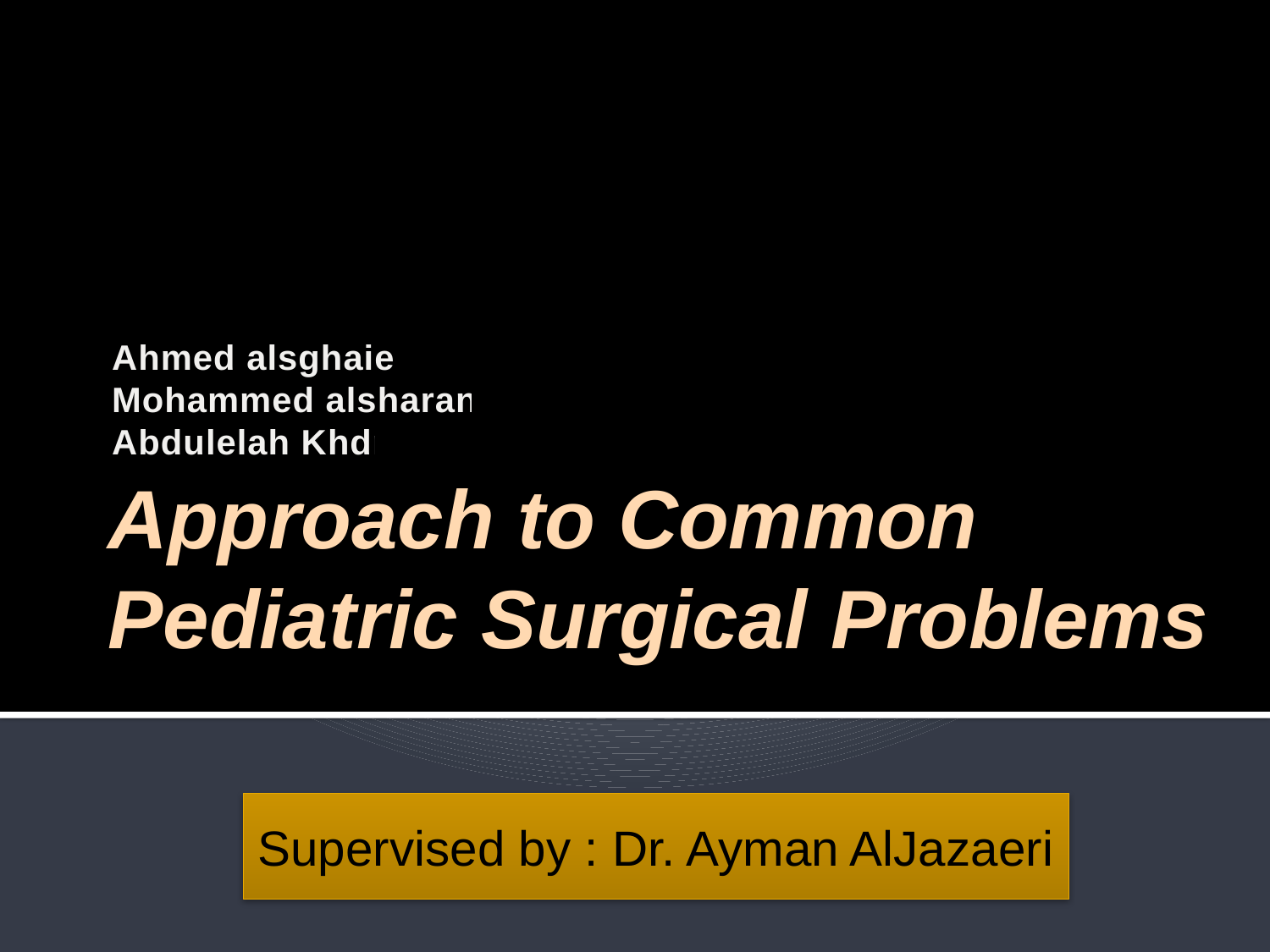

Ahmed alsghaier
Mohammed alsharani
Abdulelah Khdr
# Approach to Common Pediatric Surgical Problems
Supervised by : Dr. Ayman AlJazaeri